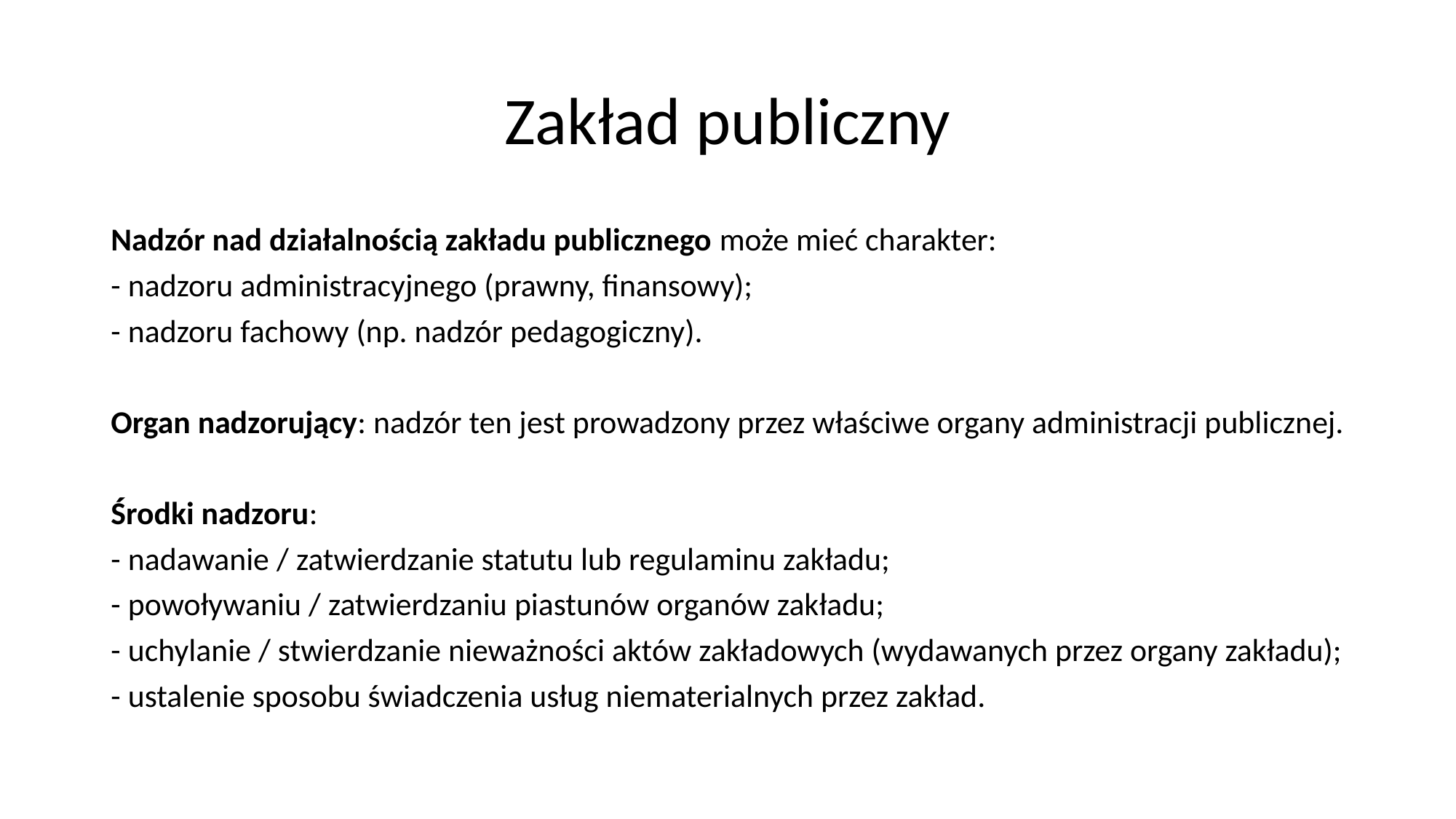

# Zakład publiczny
Nadzór nad działalnością zakładu publicznego może mieć charakter:
- nadzoru administracyjnego (prawny, finansowy);
- nadzoru fachowy (np. nadzór pedagogiczny).

Organ nadzorujący: nadzór ten jest prowadzony przez właściwe organy administracji publicznej.

Środki nadzoru:
- nadawanie / zatwierdzanie statutu lub regulaminu zakładu;
- powoływaniu / zatwierdzaniu piastunów organów zakładu;
- uchylanie / stwierdzanie nieważności aktów zakładowych (wydawanych przez organy zakładu);
- ustalenie sposobu świadczenia usług niematerialnych przez zakład.